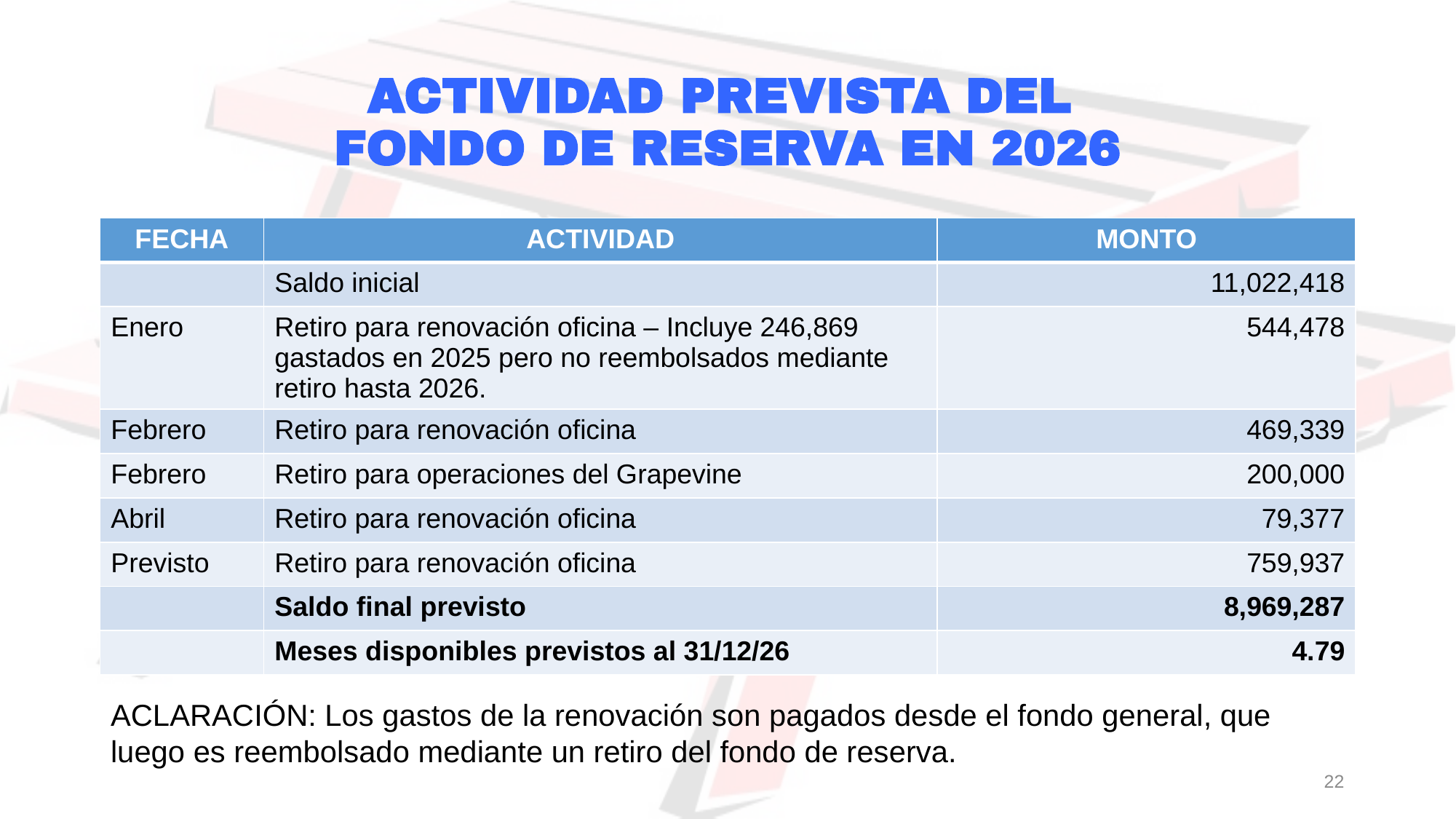

# ACTIVIDAD PREVISTA DEL FONDO DE RESERVA EN 2026
| FECHA | ACTIVIDAD | MONTO |
| --- | --- | --- |
|  | Saldo inicial | 11,022,418 |
| Enero | Retiro para renovación oficina – Incluye 246,869 gastados en 2025 pero no reembolsados mediante retiro hasta 2026. | 544,478 |
| Febrero | Retiro para renovación oficina | 469,339 |
| Febrero | Retiro para operaciones del Grapevine | 200,000 |
| Abril | Retiro para renovación oficina | 79,377 |
| Previsto | Retiro para renovación oficina | 759,937 |
|  | Saldo final previsto | 8,969,287 |
|  | Meses disponibles previstos al 31/12/26 | 4.79 |
ACLARACIÓN: Los gastos de la renovación son pagados desde el fondo general, que luego es reembolsado mediante un retiro del fondo de reserva.
22